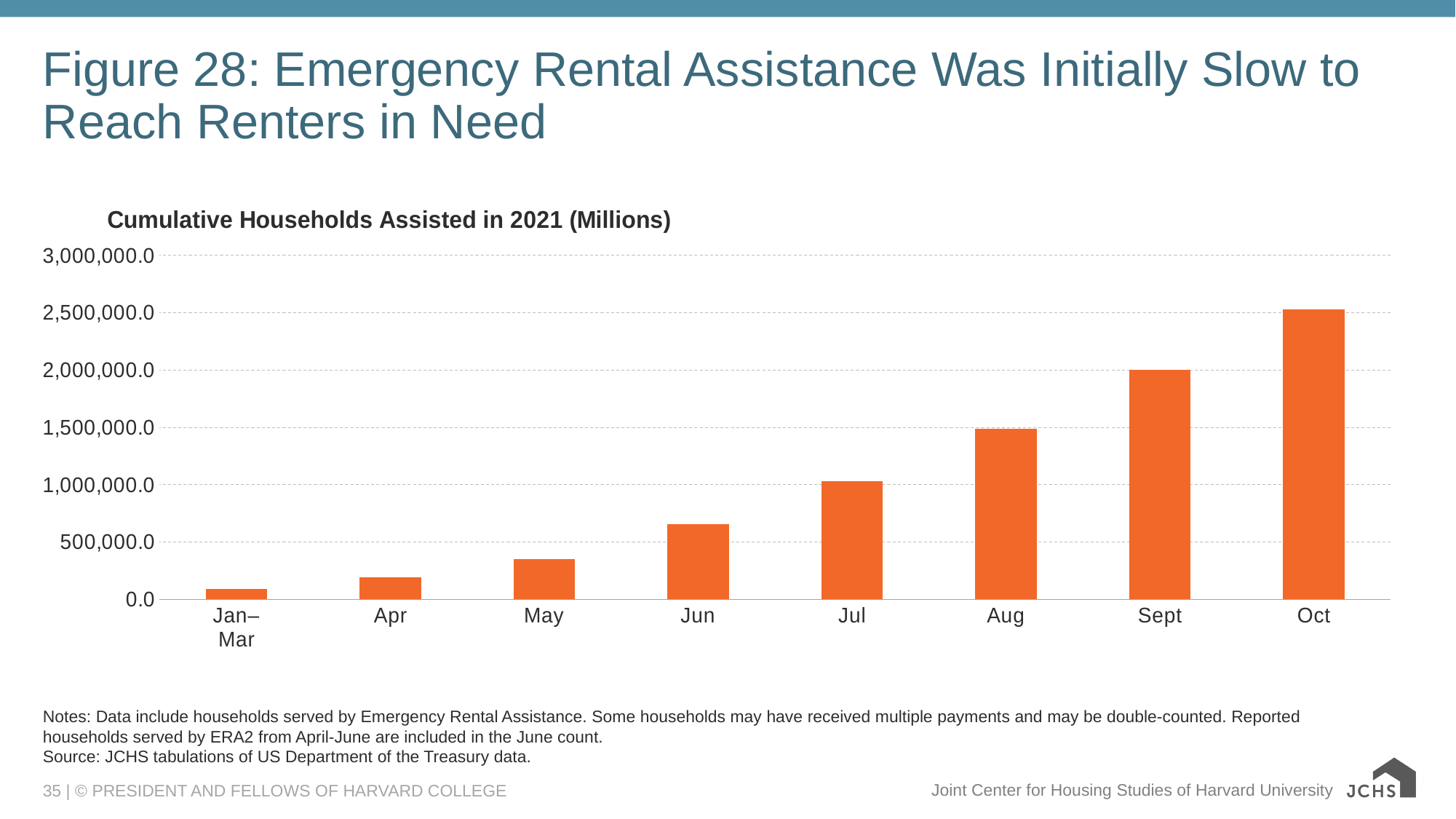

# Figure 28: Emergency Rental Assistance Was Initially Slow to Reach Renters in Need

### Chart: Cumulative Households Assisted in 2021 (Millions)

| Category | Number of Households Assisted |
|---|---|
| Jan–
Mar | 89301.0 |
| Apr | 192929.0 |
| May | 350590.0 |
| Jun | 658295.0 |
| Jul | 1030259.0 |
| Aug | 1487469.0 |
| Sept | 2004294.0 |
| Oct | 2526037.0 |
Notes: Data include households served by Emergency Rental Assistance. Some households may have received multiple payments and may be double-counted. Reported households served by ERA2 from April-June are included in the June count.
Source: JCHS tabulations of US Department of the Treasury data.